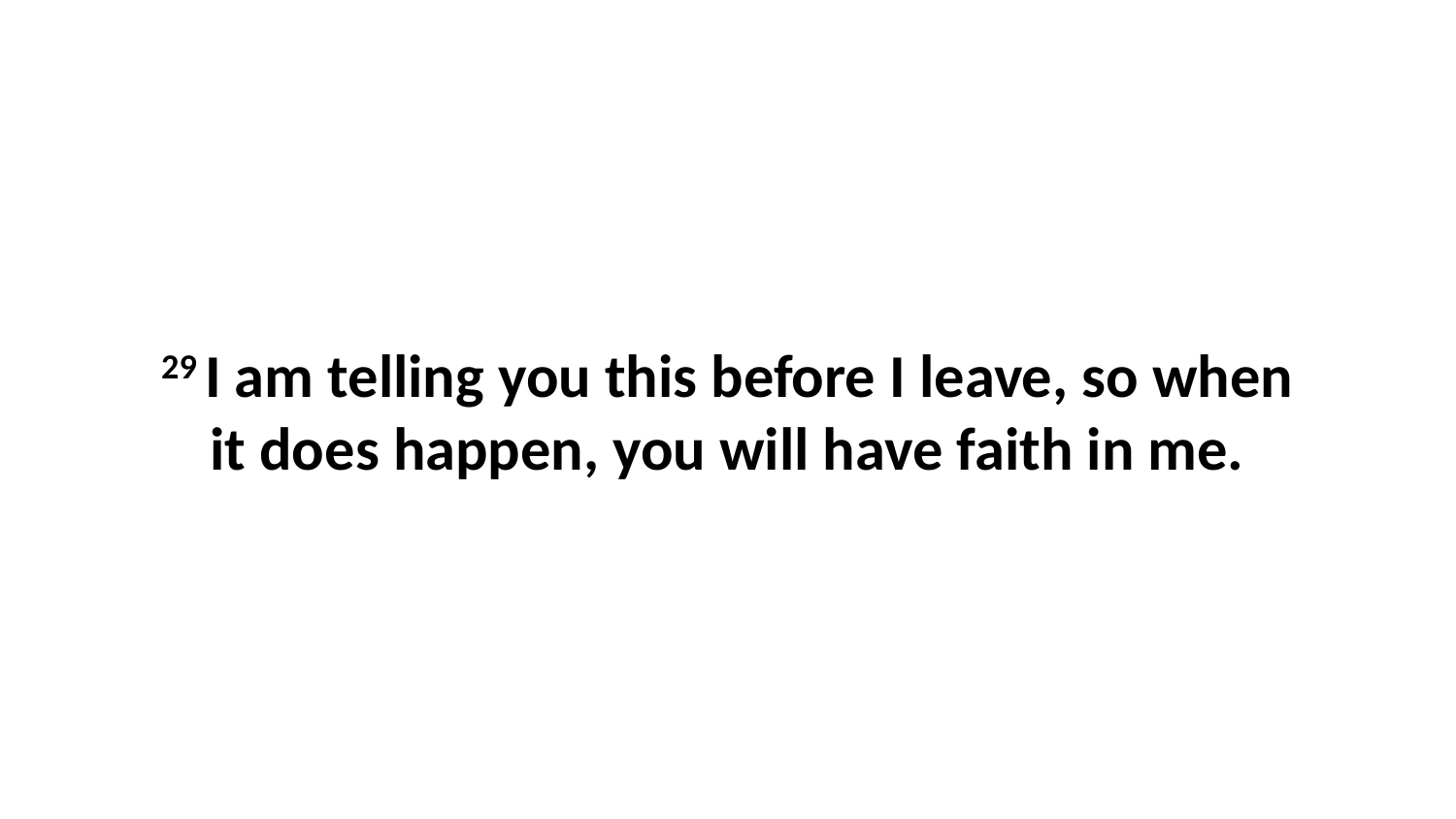

29 I am telling you this before I leave, so when it does happen, you will have faith in me.